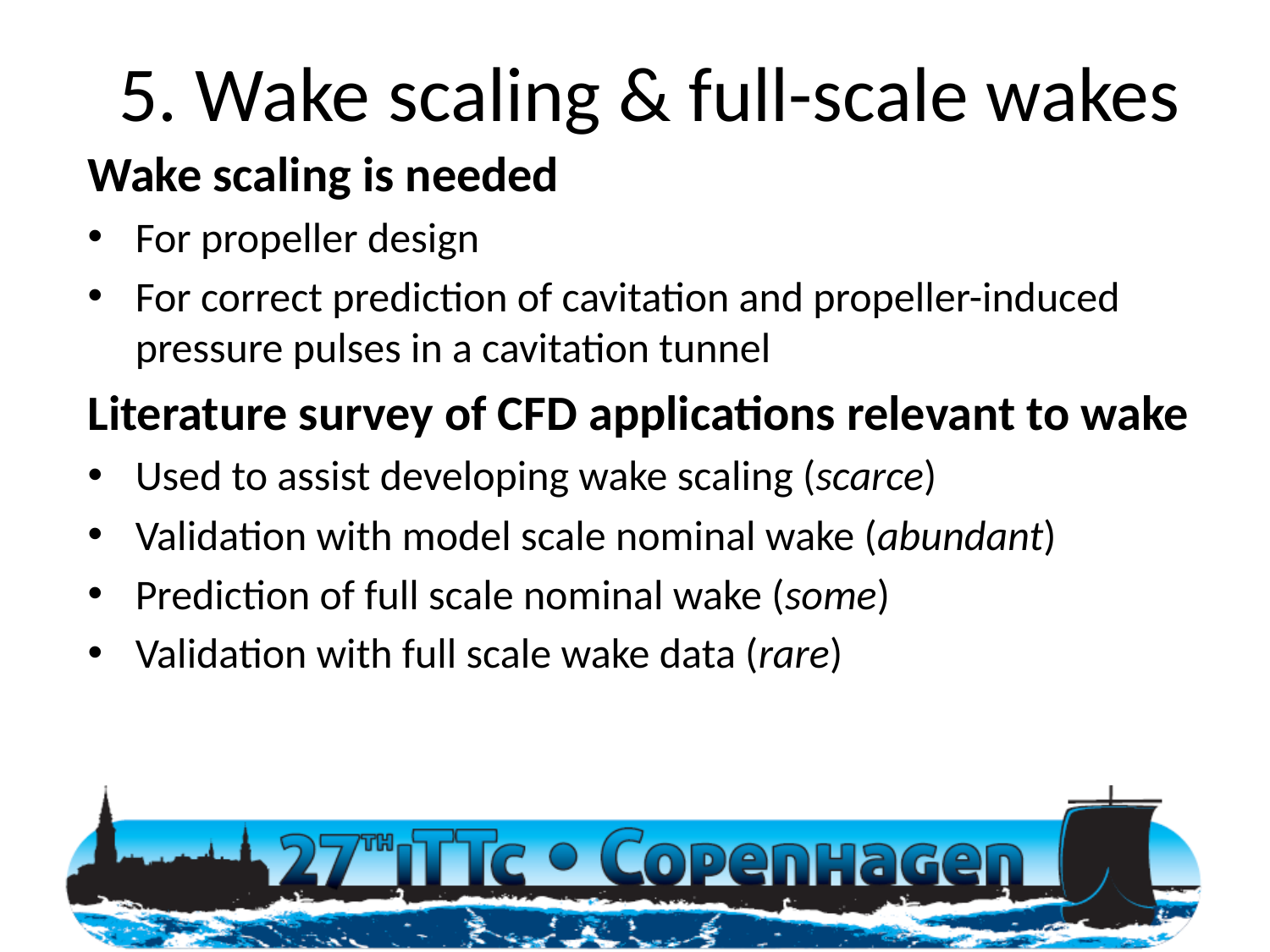

# 5. Wake scaling & full-scale wakes
Wake scaling is needed
For propeller design
For correct prediction of cavitation and propeller-induced pressure pulses in a cavitation tunnel
Literature survey of CFD applications relevant to wake
Used to assist developing wake scaling (scarce)
Validation with model scale nominal wake (abundant)
Prediction of full scale nominal wake (some)
Validation with full scale wake data (rare)